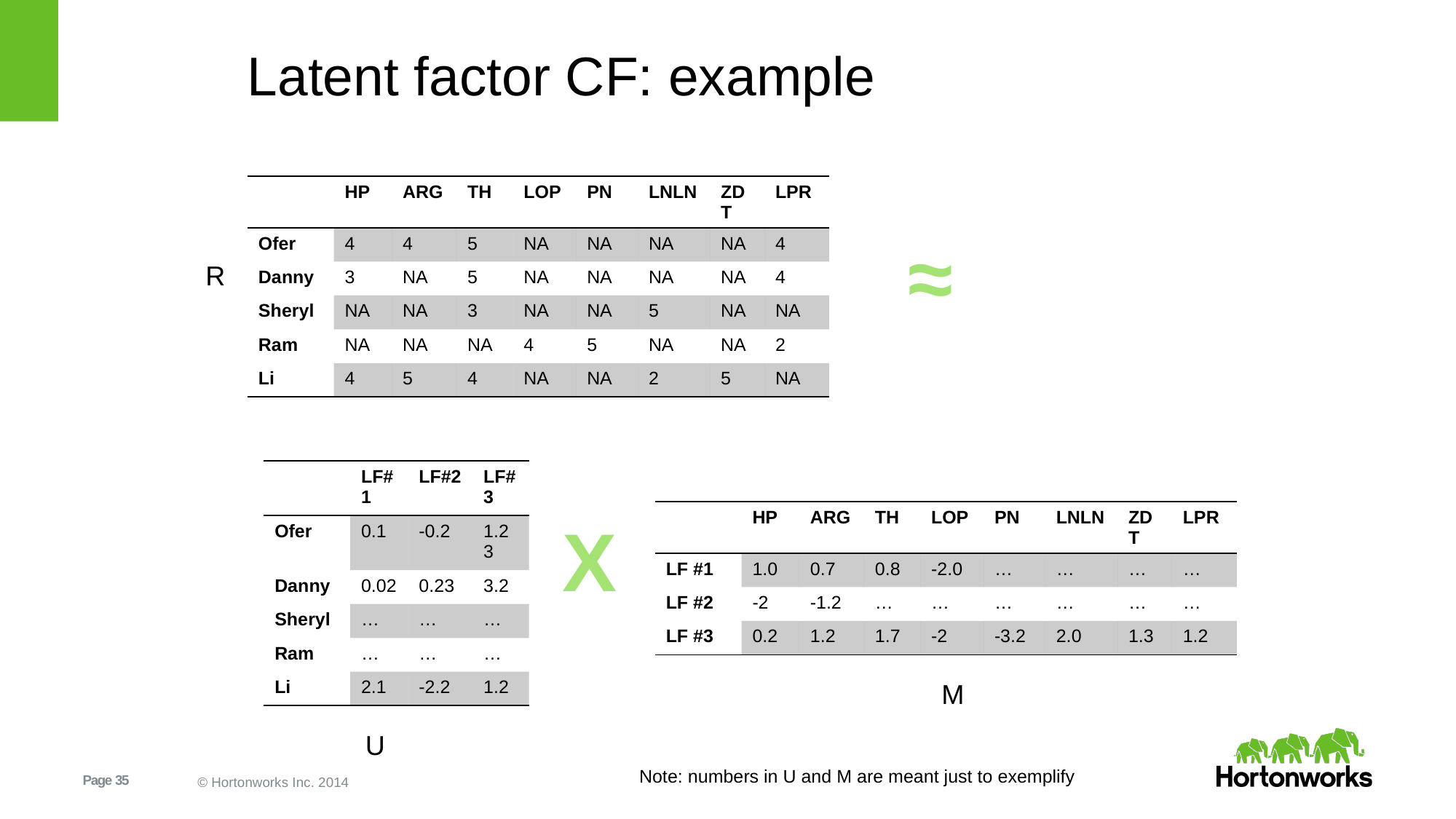

|  | LF#1 | LF#2 | LF#3 |
| --- | --- | --- | --- |
| Ofer | … | … | … |
| Danny | … | … | … |
| Sheryl | … | … | … |
| Ram | … | … | … |
| Li | … | … | … |
X
# Latent factor CF: example
|  | HP | ARG | TH | LOP | PN | LNLN | ZDT | LPR |
| --- | --- | --- | --- | --- | --- | --- | --- | --- |
| Ofer | 4 | 4 | 5 | NA | NA | NA | NA | 4 |
| Danny | 3 | NA | 5 | NA | NA | NA | NA | 4 |
| Sheryl | NA | NA | 3 | NA | NA | 5 | NA | NA |
| Ram | NA | NA | NA | 4 | 5 | NA | NA | 2 |
| Li | 4 | 5 | 4 | NA | NA | 2 | 5 | NA |
≈
R
|  | LF#1 | LF#2 | LF#3 |
| --- | --- | --- | --- |
| Ofer | 0.1 | -0.2 | 1.23 |
| Danny | 0.02 | 0.23 | 3.2 |
| Sheryl | … | … | … |
| Ram | … | … | … |
| Li | 2.1 | -2.2 | 1.2 |
|  | HP | ARG | TH | LOP | PN | LNLN | ZDT | LPR |
| --- | --- | --- | --- | --- | --- | --- | --- | --- |
| LF #1 | 1.0 | 0.7 | 0.8 | -2.0 | … | … | … | … |
| LF #2 | -2 | -1.2 | … | … | … | … | … | … |
| LF #3 | 0.2 | 1.2 | 1.7 | -2 | -3.2 | 2.0 | 1.3 | 1.2 |
X
M
U
Note: numbers in U and M are meant just to exemplify